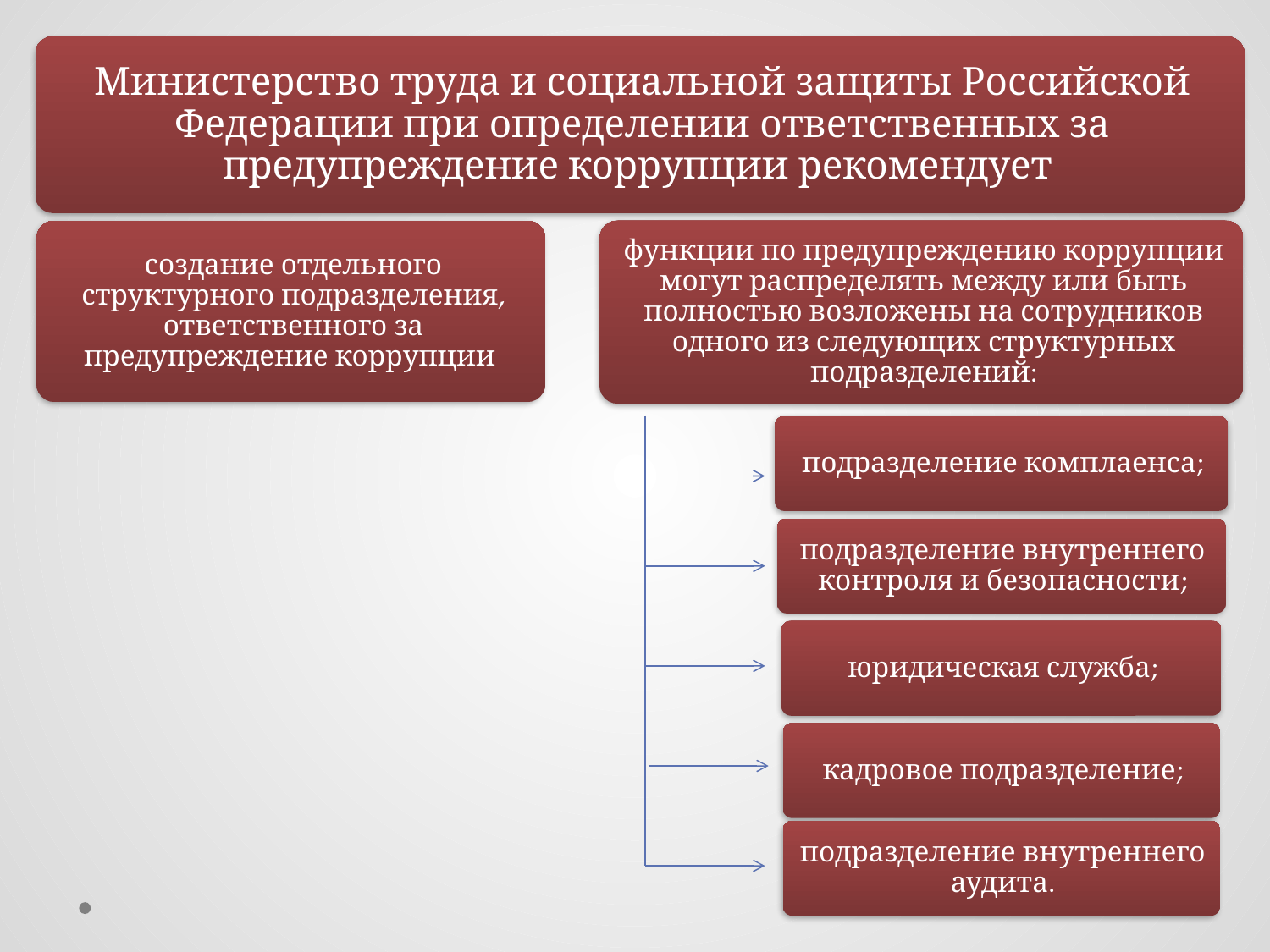

Министерство труда и социальной защиты Российской Федерации при определении ответственных за предупреждение коррупции рекомендует
создание отдельного структурного подразделения, ответственного за предупреждение коррупции
функции по предупреждению коррупции могут распределять между или быть полностью возложены на сотрудников одного из следующих структурных подразделений:
подразделение комплаенса;
подразделение внутреннего контроля и безопасности;
юридическая служба;
кадровое подразделение;
подразделение внутреннего аудита.